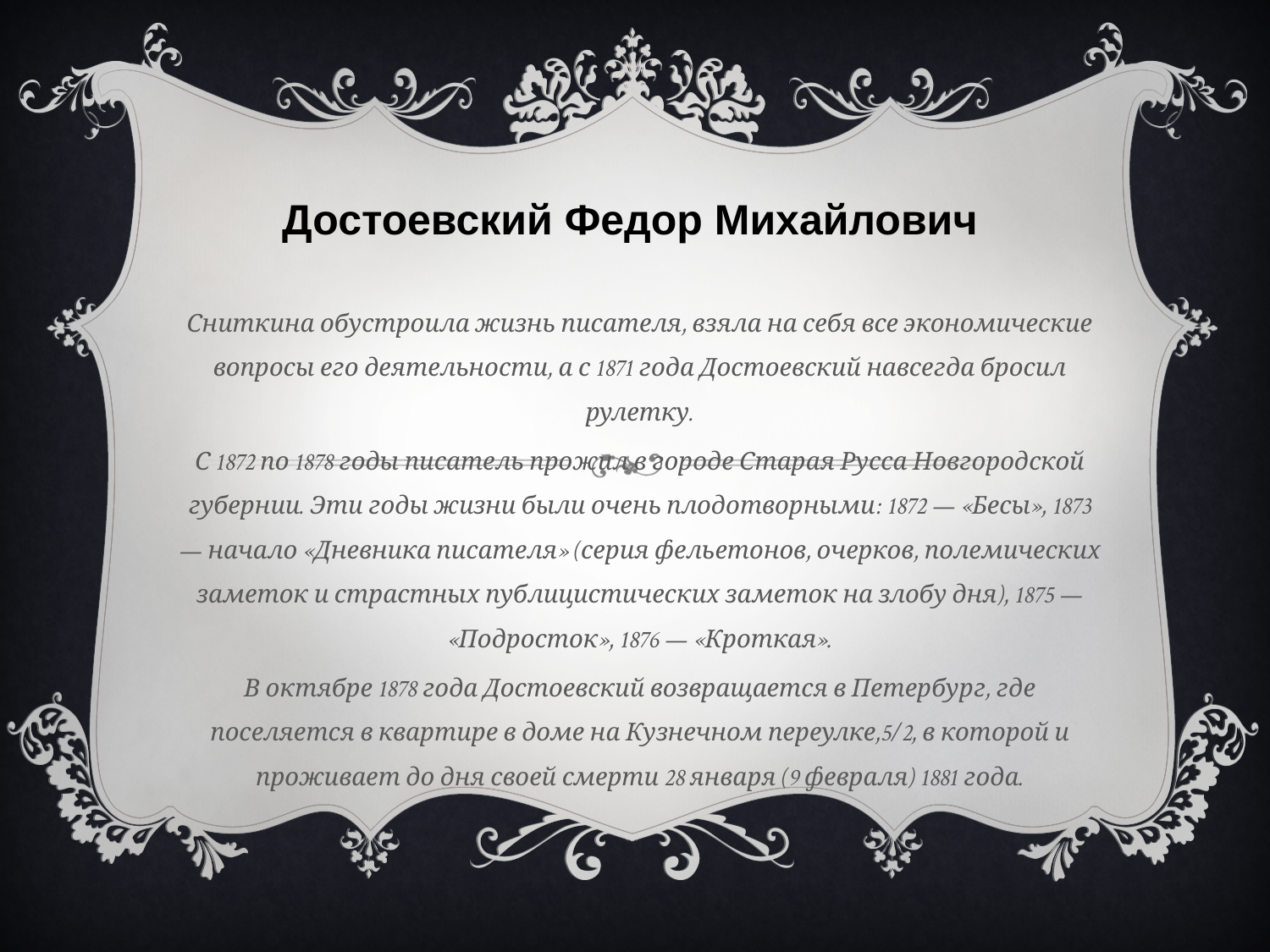

Достоевский Федор Михайлович
Сниткина обустроила жизнь писателя, взяла на себя все экономические вопросы его деятельности, а с 1871 года Достоевский навсегда бросил рулетку.
С 1872 по 1878 годы писатель прожил в городе Старая Русса Новгородской губернии. Эти годы жизни были очень плодотворными: 1872 — «Бесы», 1873 — начало «Дневника писателя» (серия фельетонов, очерков, полемических заметок и страстных публицистических заметок на злобу дня), 1875 — «Подросток», 1876 — «Кроткая».
В октябре 1878 года Достоевский возвращается в Петербург, где поселяется в квартире в доме на Кузнечном переулке,5/2, в которой и проживает до дня своей смерти 28 января (9 февраля) 1881 года.